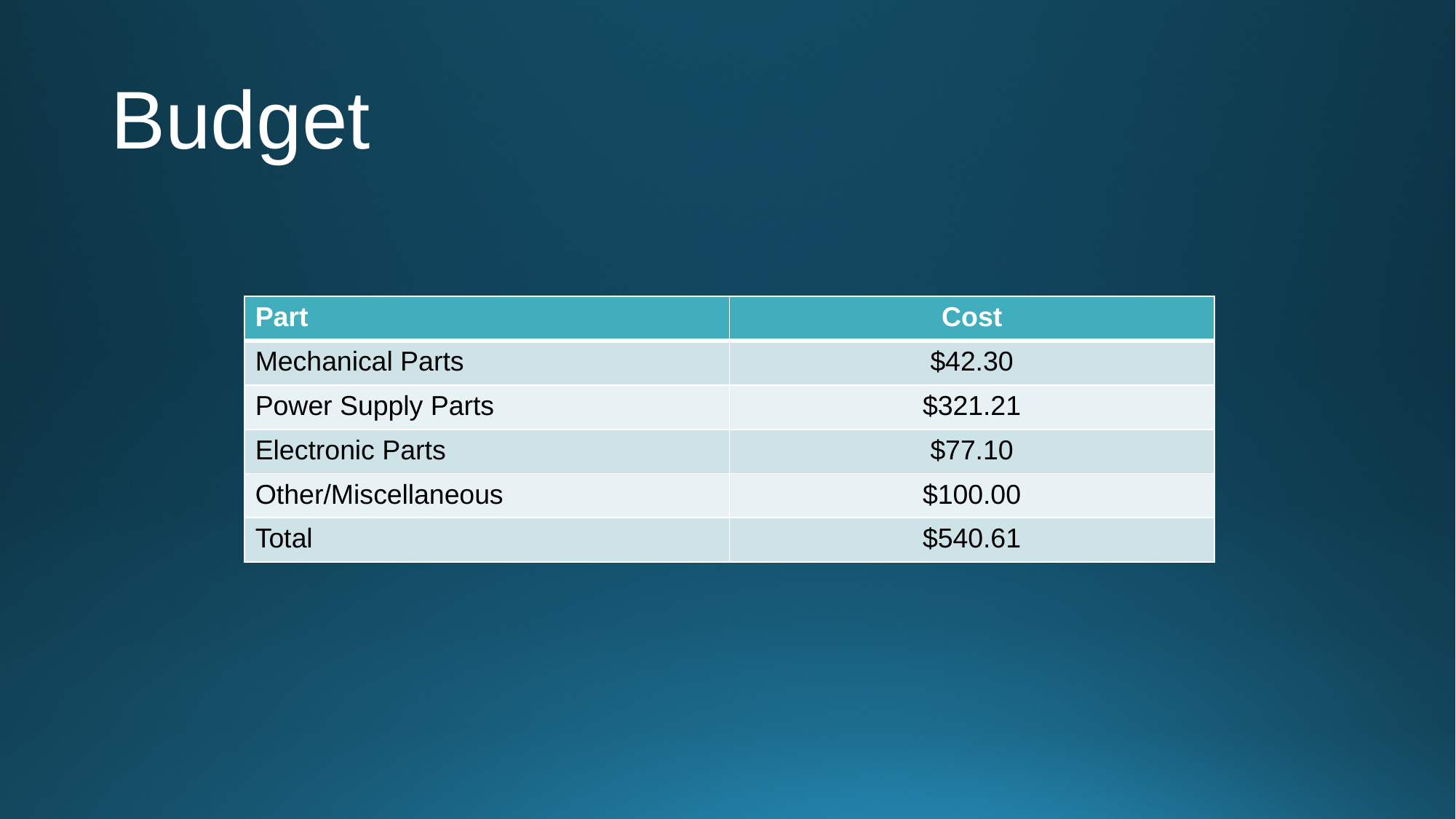

# Budget
| Part | Cost |
| --- | --- |
| Mechanical Parts | $42.30 |
| Power Supply Parts | $321.21 |
| Electronic Parts | $77.10 |
| Other/Miscellaneous | $100.00 |
| Total | $540.61 |